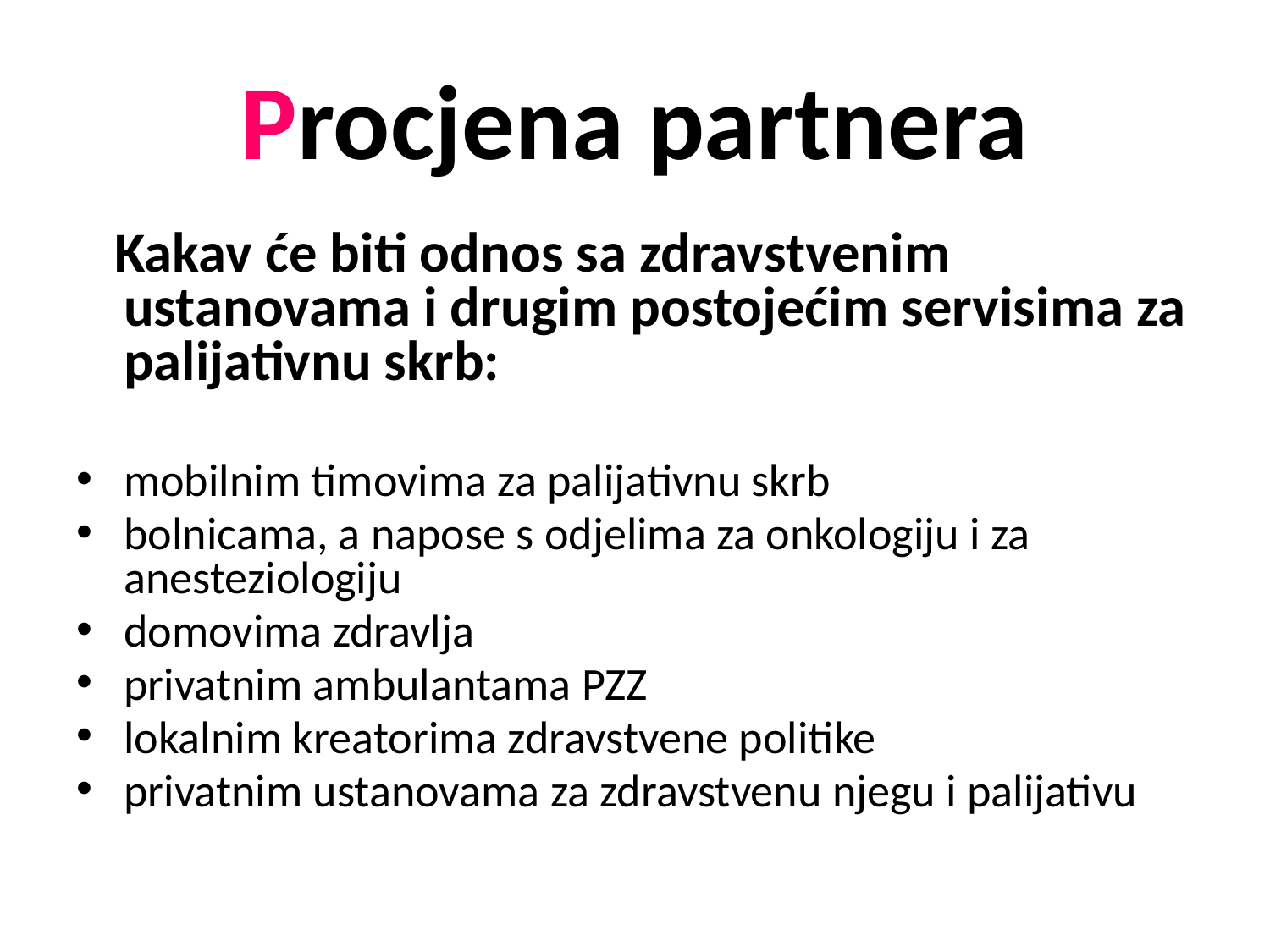

# Procjena partnera
   Kakav će biti odnos sa zdravstvenim ustanovama i drugim postojećim servisima za palijativnu skrb:

mobilnim timovima za palijativnu skrb
bolnicama, a napose s odjelima za onkologiju i za anesteziologiju
domovima zdravlja
privatnim ambulantama PZZ
lokalnim kreatorima zdravstvene politike
privatnim ustanovama za zdravstvenu njegu i palijativu